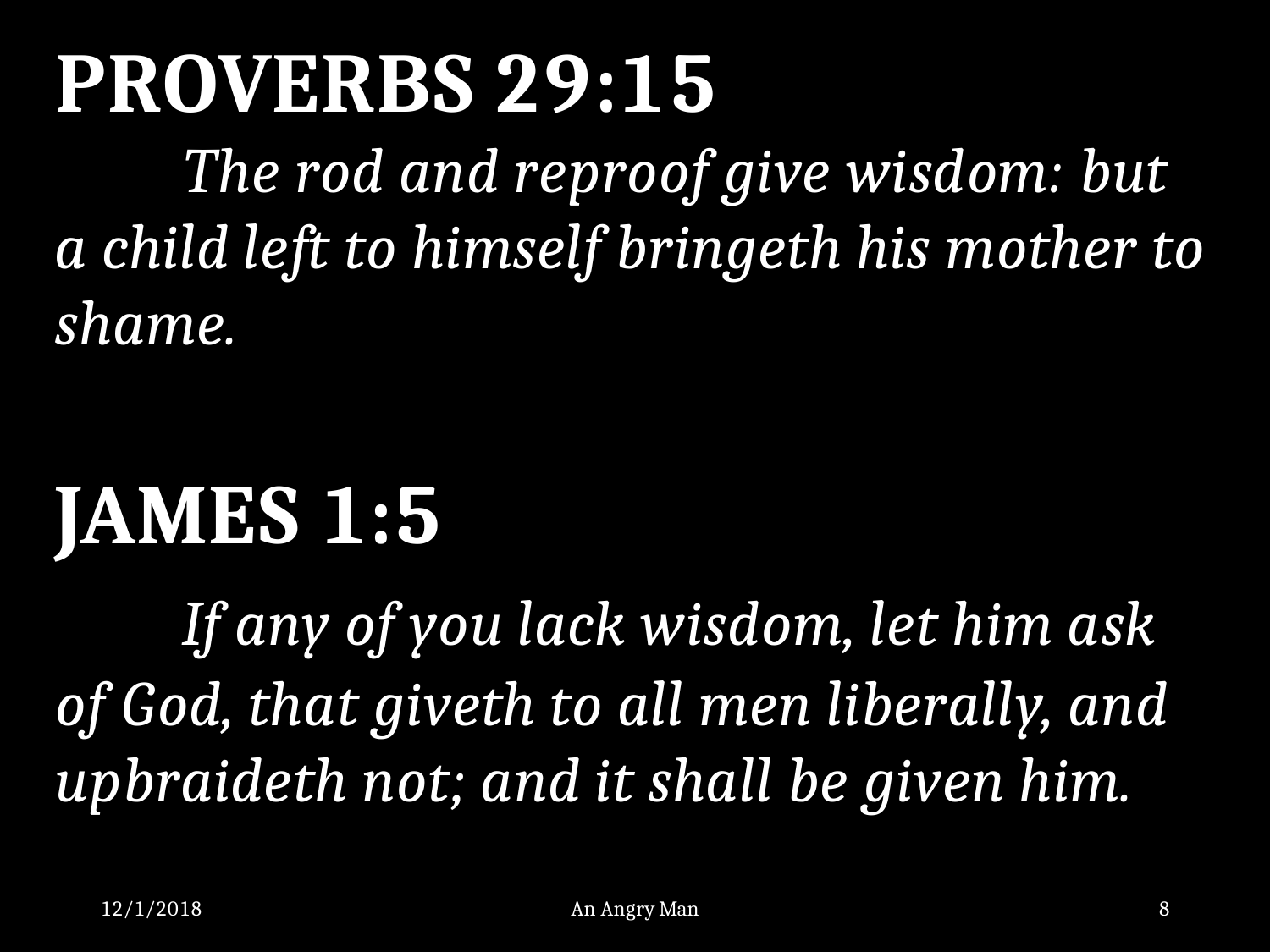

PROVERBS 29:15
	The rod and reproof give wisdom: but a child left to himself bringeth his mother to shame.

JAMES 1:5
	If any of you lack wisdom, let him ask of God, that giveth to all men liberally, and upbraideth not; and it shall be given him.

12/1/2018
An Angry Man
8